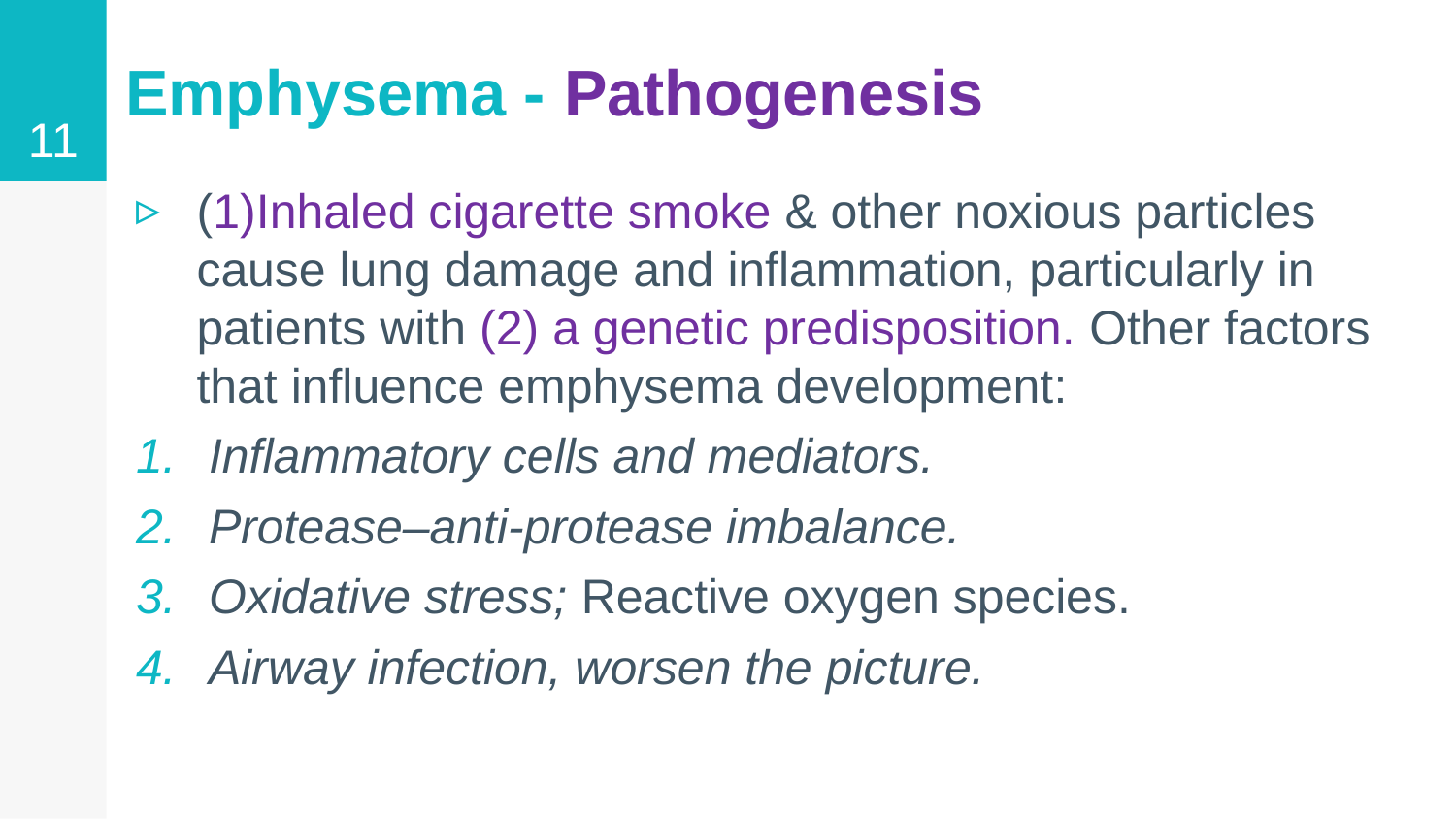

11
# Emphysema - Pathogenesis
(1)Inhaled cigarette smoke & other noxious particles cause lung damage and inflammation, particularly in patients with (2) a genetic predisposition. Other factors that influence emphysema development:
Inflammatory cells and mediators.
Protease–anti-protease imbalance.
Oxidative stress; Reactive oxygen species.
Airway infection, worsen the picture.